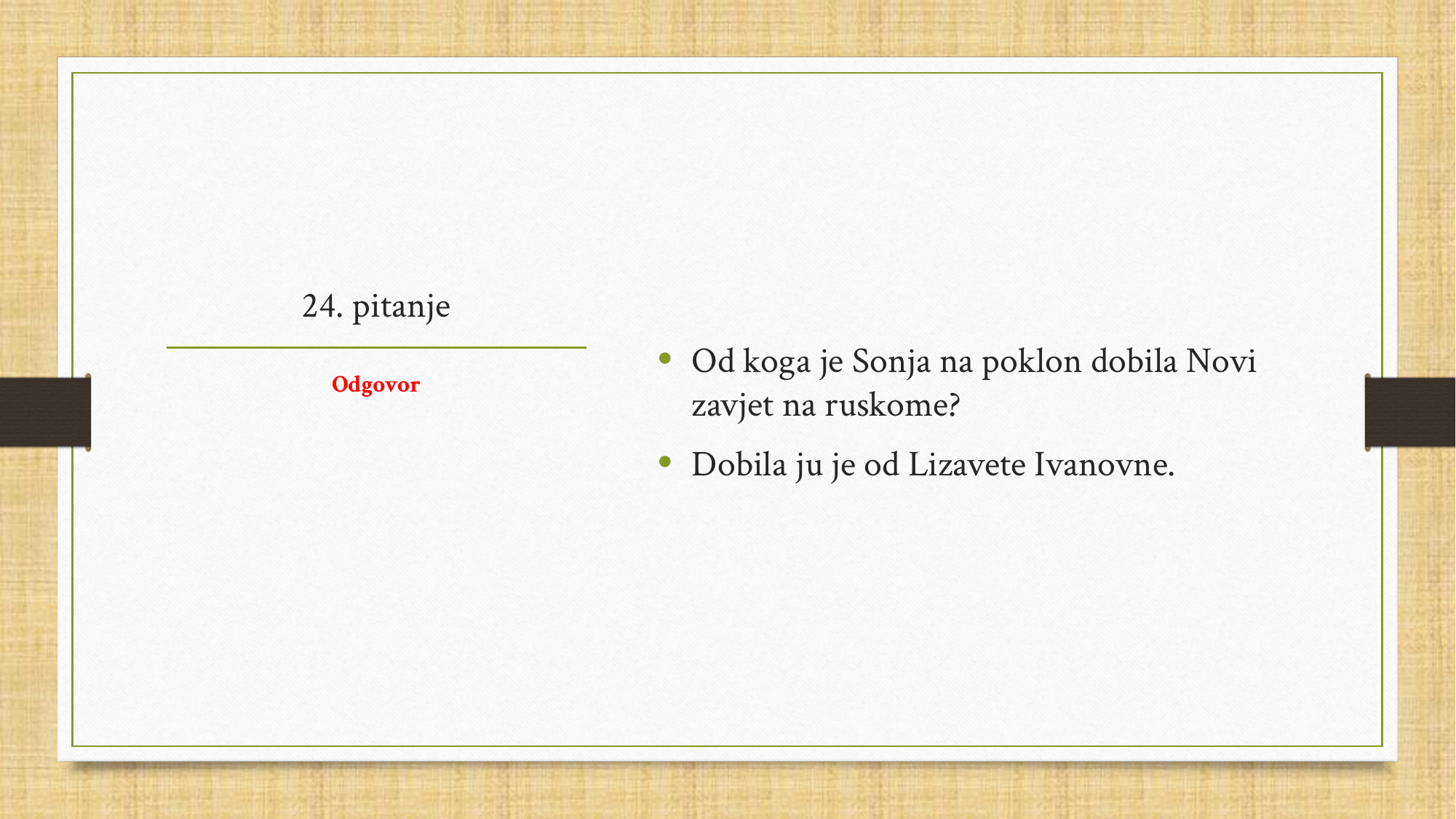

Od koga je Sonja na poklon dobila Novi zavjet na ruskome?
Dobila ju je od Lizavete Ivanovne.
# 24. pitanje
Odgovor